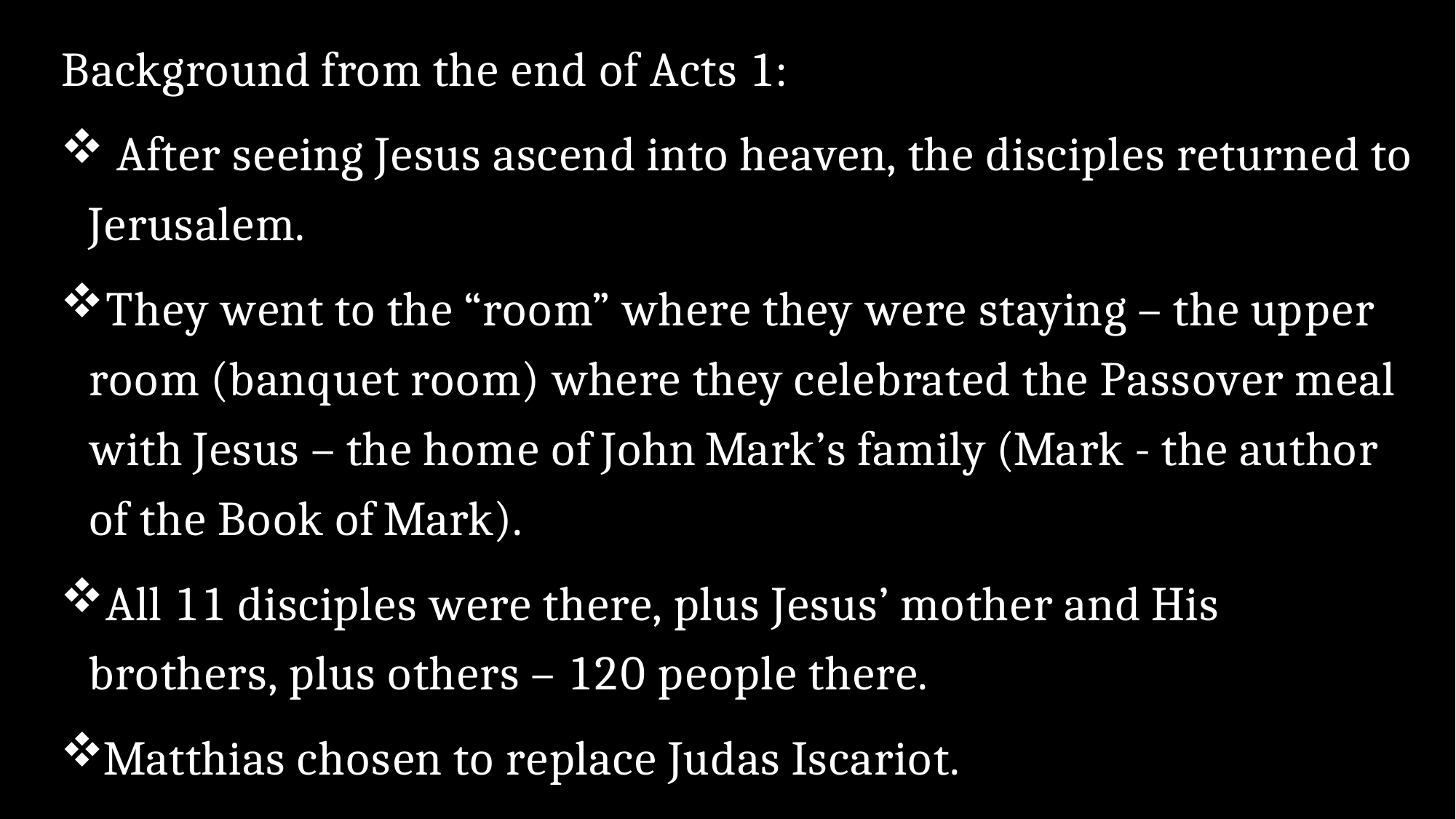

Background from the end of Acts 1:
 After seeing Jesus ascend into heaven, the disciples returned to Jerusalem.
They went to the “room” where they were staying – the upper room (banquet room) where they celebrated the Passover meal with Jesus – the home of John Mark’s family (Mark - the author of the Book of Mark).
All 11 disciples were there, plus Jesus’ mother and His brothers, plus others – 120 people there.
Matthias chosen to replace Judas Iscariot.